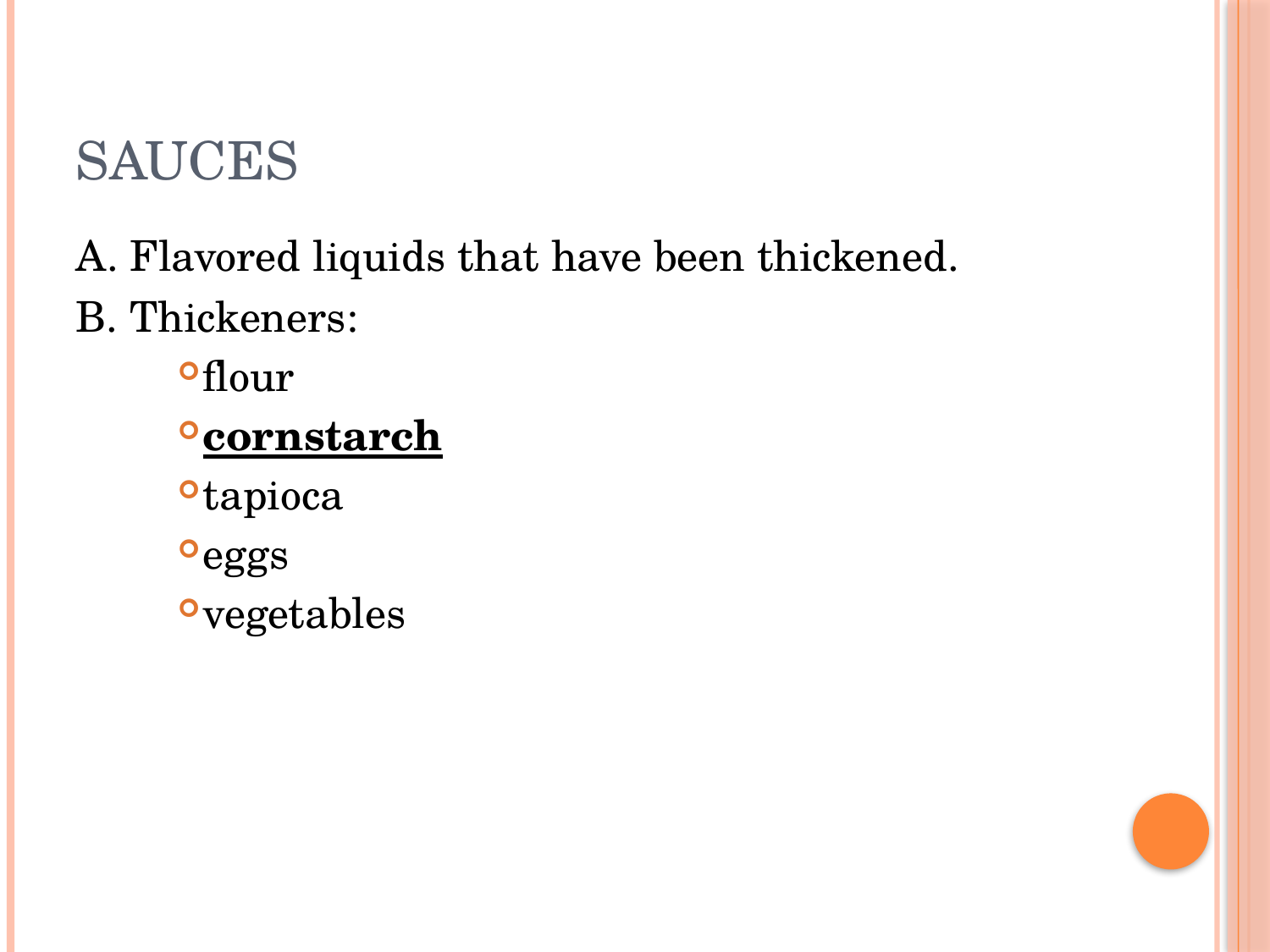

# Sauces
A. Flavored liquids that have been thickened.
B. Thickeners:
flour
cornstarch
tapioca
eggs
vegetables